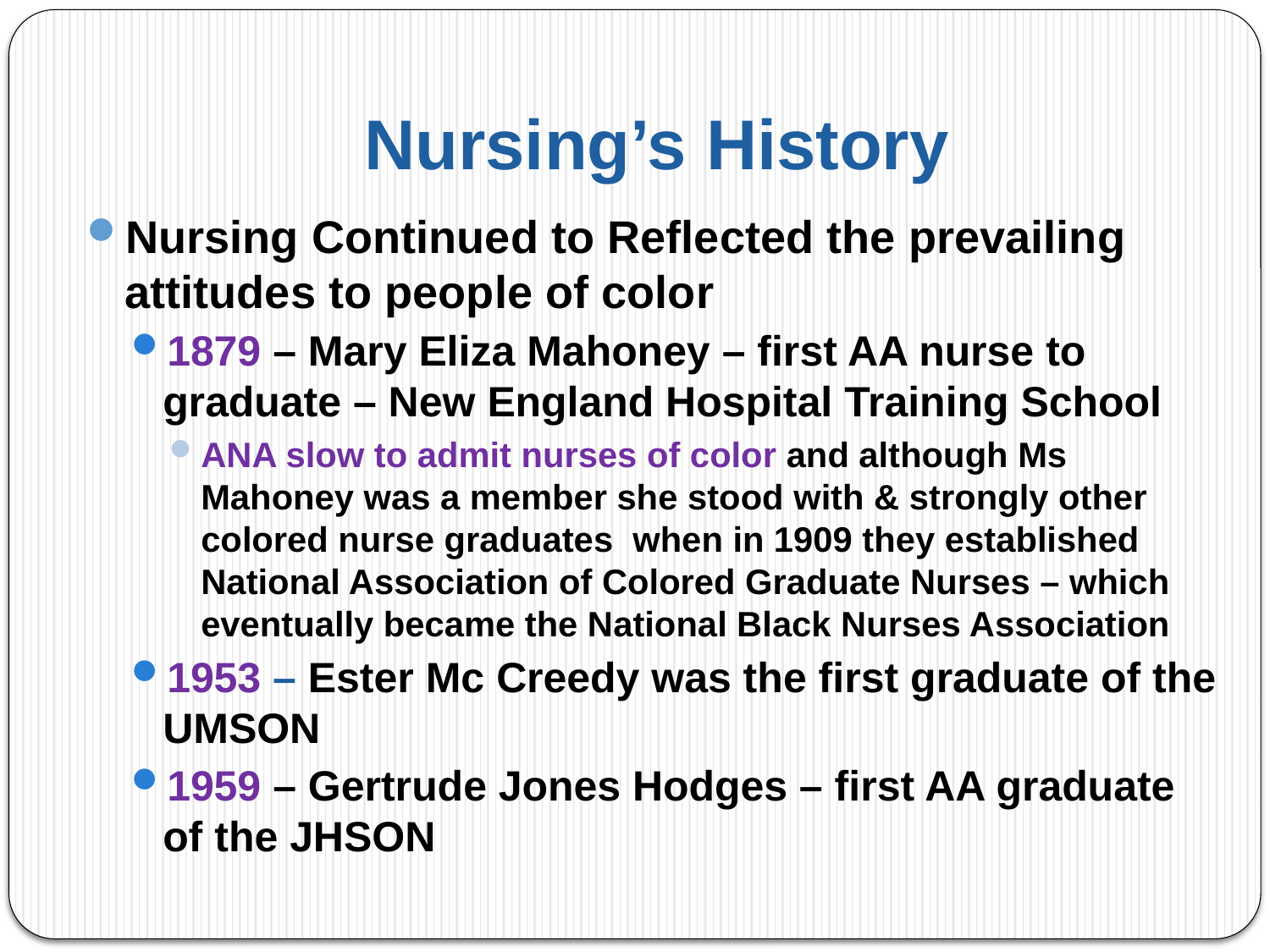

# Nursing’s History
Nursing Continued to Reflected the prevailing attitudes to people of color
1879 – Mary Eliza Mahoney – first AA nurse to graduate – New England Hospital Training School
ANA slow to admit nurses of color and although Ms Mahoney was a member she stood with & strongly other colored nurse graduates  when in 1909 they established National Association of Colored Graduate Nurses – which eventually became the National Black Nurses Association
1953 – Ester Mc Creedy was the first graduate of the UMSON
1959 – Gertrude Jones Hodges – first AA graduate of the JHSON